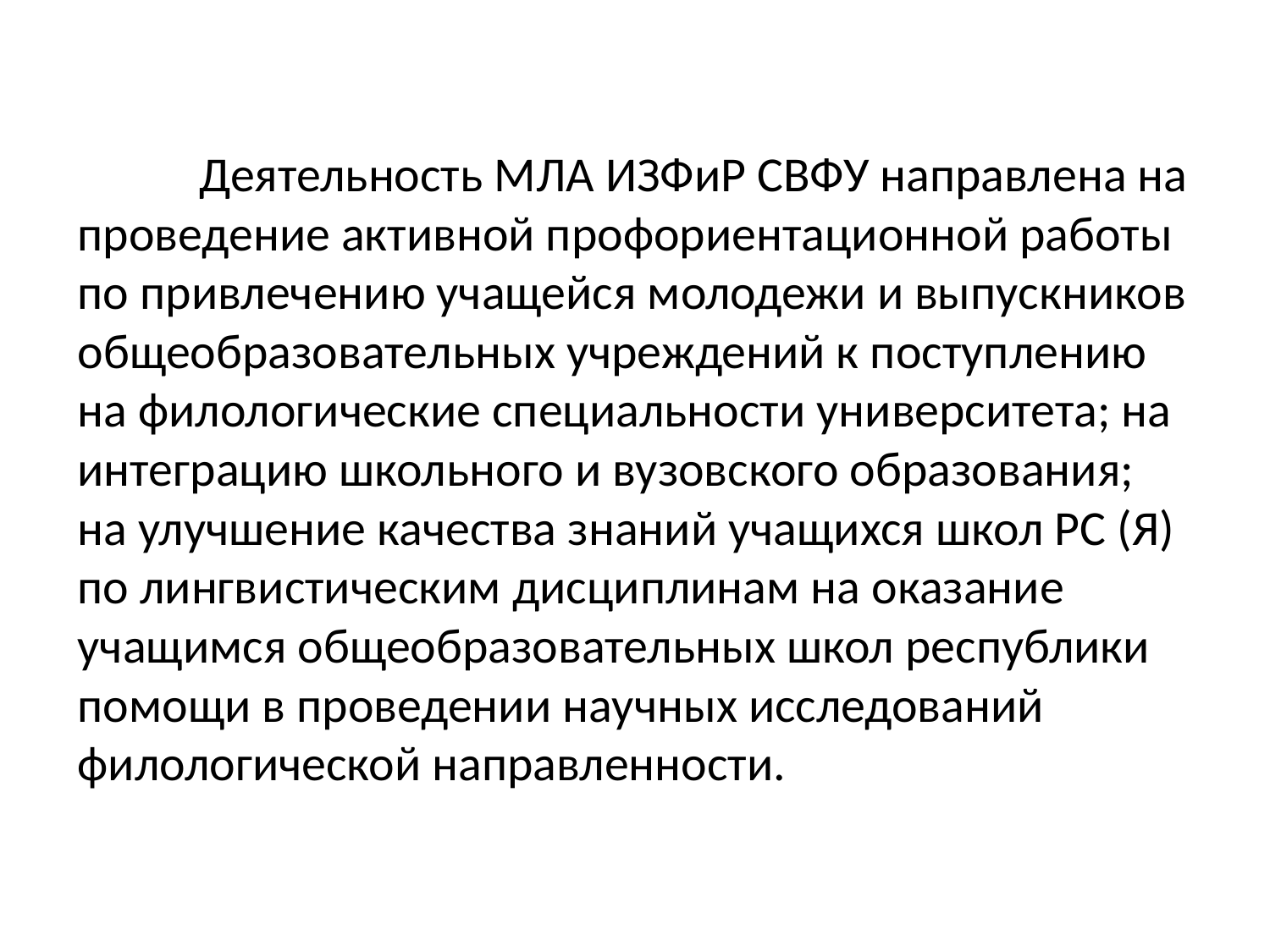

Деятельность МЛА ИЗФиР СВФУ направлена на проведение активной профориентационной работы по привлечению учащейся молодежи и выпускников общеобразовательных учреждений к поступлению на филологические специальности университета; на интеграцию школьного и вузовского образования; на улучшение качества знаний учащихся школ РС (Я) по лингвистическим дисциплинам на оказание учащимся общеобразовательных школ республики помощи в проведении научных исследований филологической направленности.